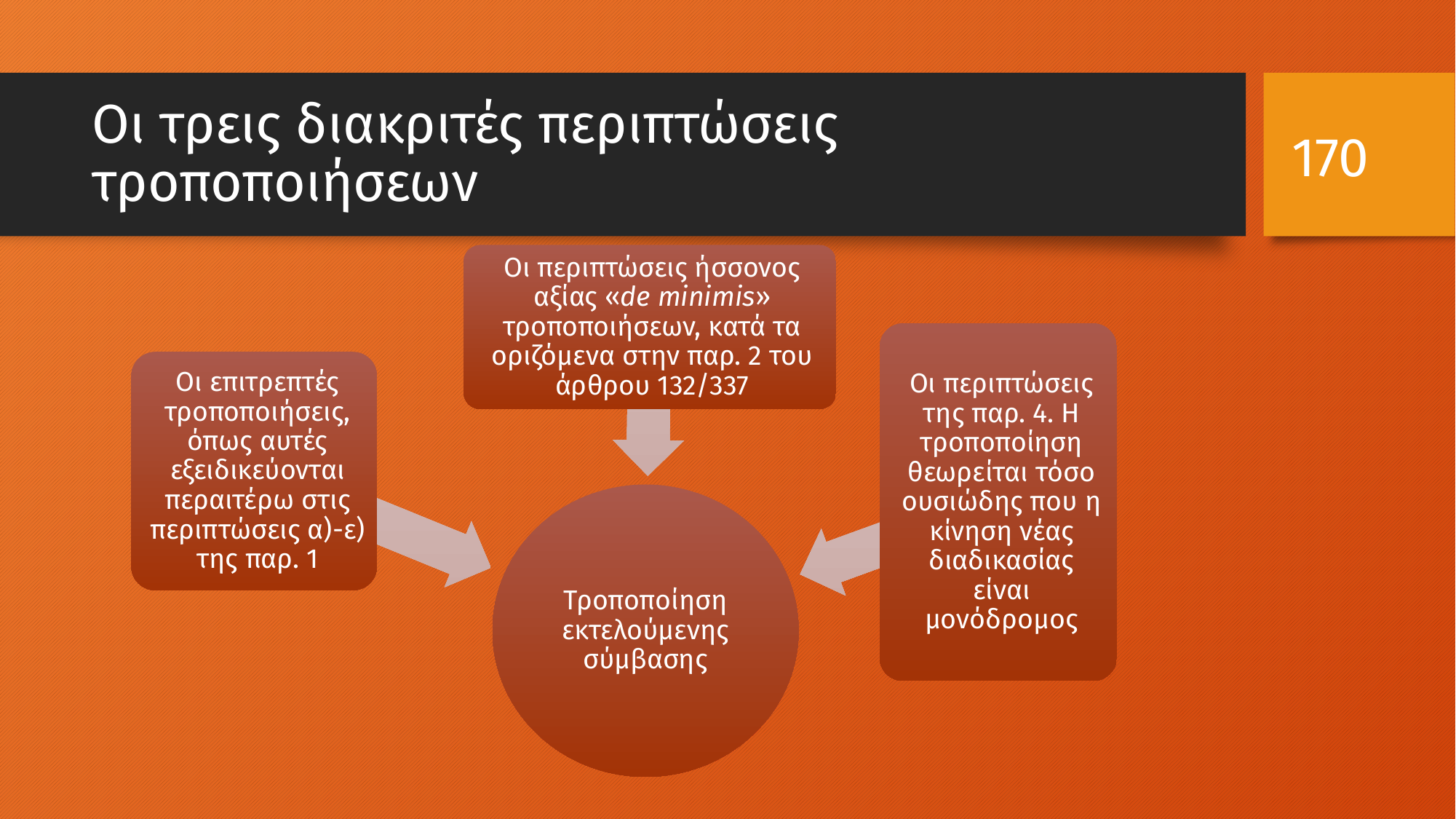

170
# Οι τρεις διακριτές περιπτώσεις τροποποιήσεων
Τροποποίηση εκτελούμενης σύμβασης
Οι επιτρεπτές τροποποιήσεις, όπως αυτές εξειδικεύονται περαιτέρω στις περιπτώσεις α)-ε) της παρ. 1
Οι περιπτώσεις ήσσονος αξίας «de minimis» τροποποιήσεων, κατά τα οριζόμενα στην παρ. 2 του άρθρου 132/337
Οι περιπτώσεις της παρ. 4. Η τροποποίηση θεωρείται τόσο ουσιώδης που η κίνηση νέας διαδικασίας είναι μονόδρομος